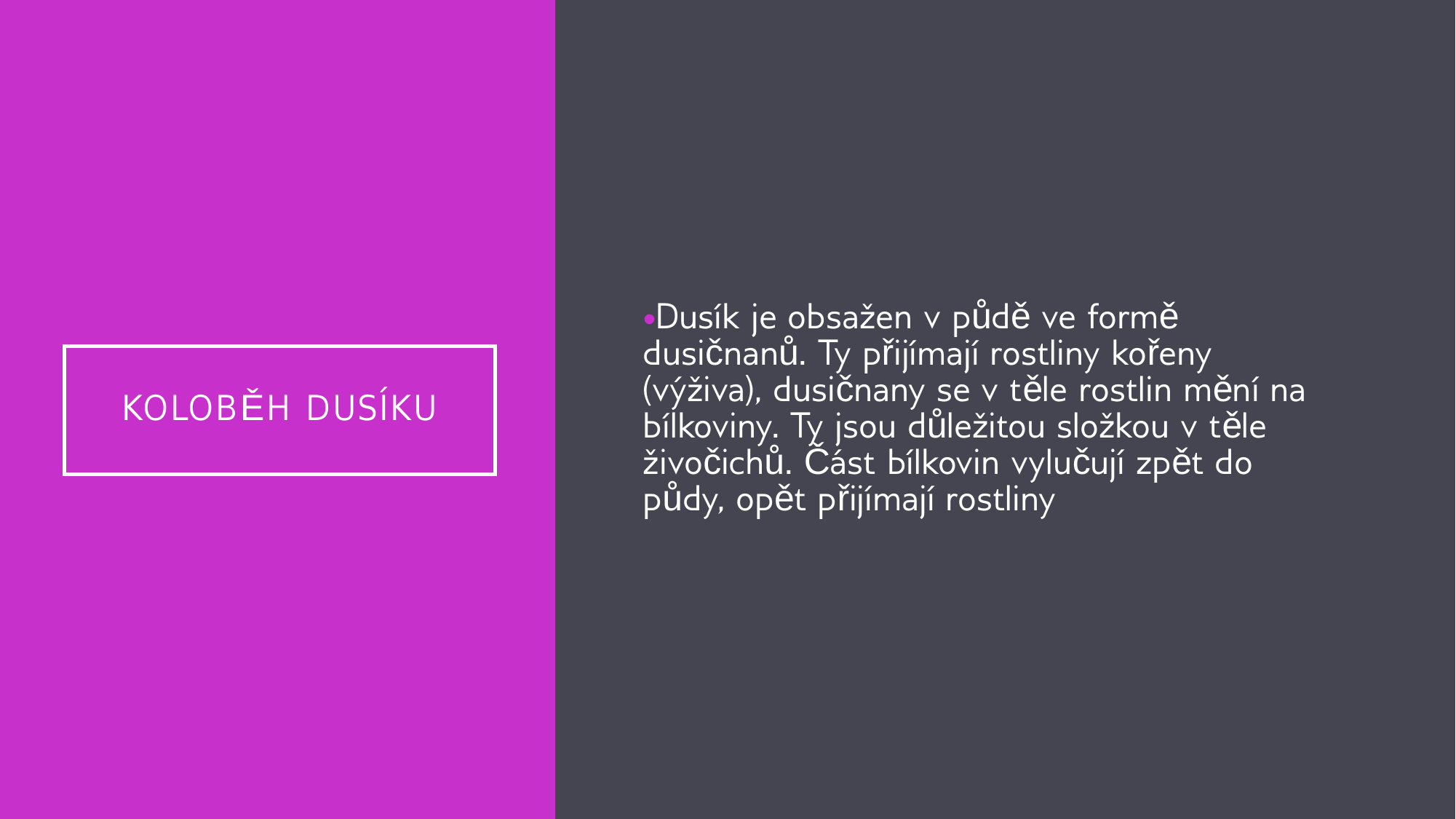

Dusík je obsažen v půdě ve formě dusičnanů. Ty přijímají rostliny kořeny (výživa), dusičnany se v těle rostlin mění na bílkoviny. Ty jsou důležitou složkou v těle živočichů. Část bílkovin vylučují zpět do půdy, opět přijímají rostliny
# Koloběh dusíku